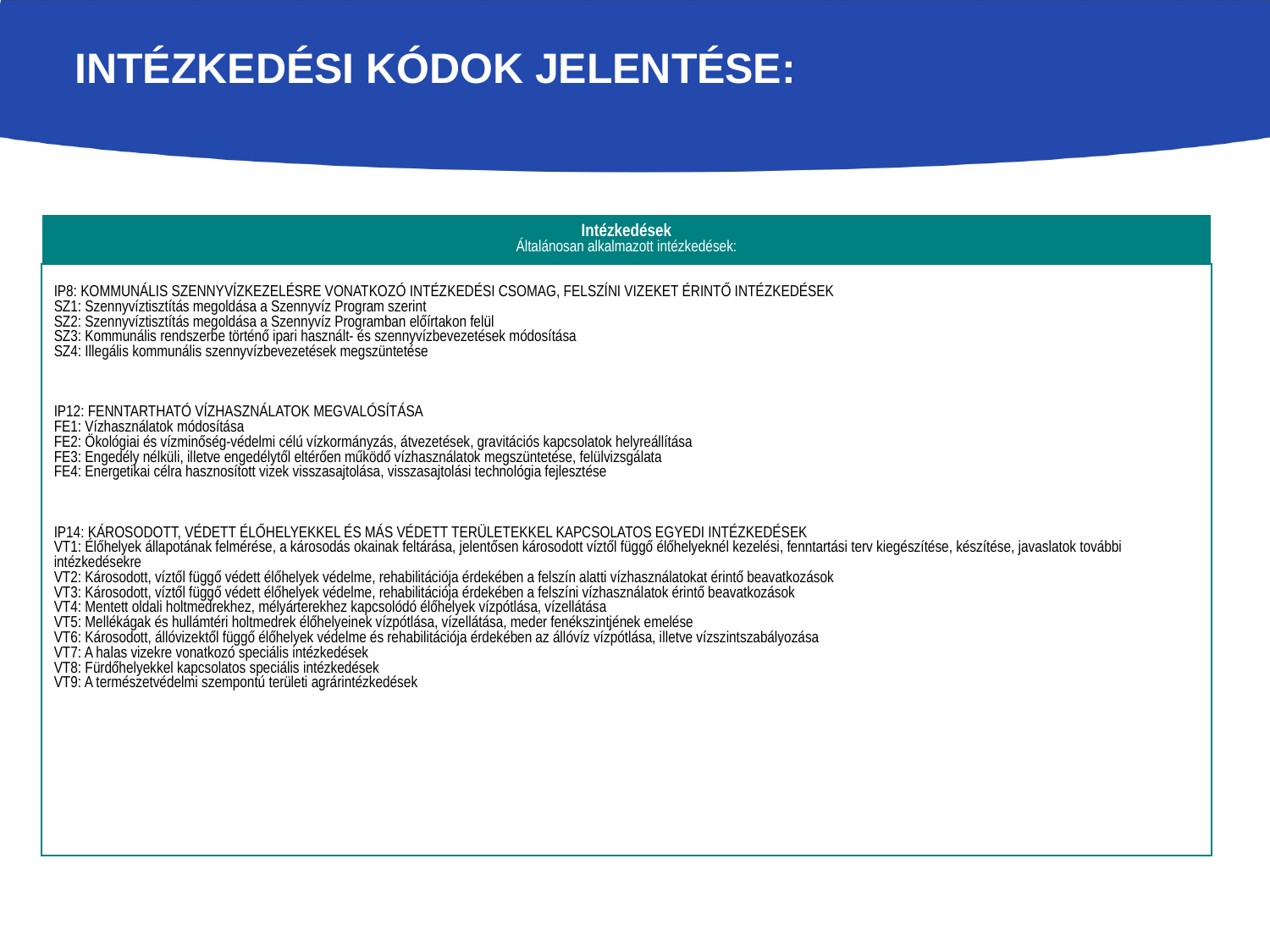

# intézkedési kódok jelentése:
| Intézkedések Általánosan alkalmazott intézkedések: |
| --- |
| IP8: KOMMUNÁLIS SZENNYVÍZKEZELÉSRE VONATKOZÓ INTÉZKEDÉSI CSOMAG, FELSZÍNI VIZEKET ÉRINTŐ INTÉZKEDÉSEK SZ1: Szennyvíztisztítás megoldása a Szennyvíz Program szerint SZ2: Szennyvíztisztítás megoldása a Szennyvíz Programban előírtakon felül SZ3: Kommunális rendszerbe történő ipari használt- és szennyvízbevezetések módosítása SZ4: Illegális kommunális szennyvízbevezetések megszüntetése IP12: FENNTARTHATÓ VÍZHASZNÁLATOK MEGVALÓSÍTÁSA FE1: Vízhasználatok módosítása FE2: Ökológiai és vízminőség-védelmi célú vízkormányzás, átvezetések, gravitációs kapcsolatok helyreállítása FE3: Engedély nélküli, illetve engedélytől eltérően működő vízhasználatok megszüntetése, felülvizsgálata FE4: Energetikai célra hasznosított vizek visszasajtolása, visszasajtolási technológia fejlesztése IP14: KÁROSODOTT, VÉDETT ÉLŐHELYEKKEL ÉS MÁS VÉDETT TERÜLETEKKEL KAPCSOLATOS EGYEDI INTÉZKEDÉSEK VT1: Élőhelyek állapotának felmérése, a károsodás okainak feltárása, jelentősen károsodott víztől függő élőhelyeknél kezelési, fenntartási terv kiegészítése, készítése, javaslatok további intézkedésekre VT2: Károsodott, víztől függő védett élőhelyek védelme, rehabilitációja érdekében a felszín alatti vízhasználatokat érintő beavatkozások VT3: Károsodott, víztől függő védett élőhelyek védelme, rehabilitációja érdekében a felszíni vízhasználatok érintő beavatkozások VT4: Mentett oldali holtmedrekhez, mélyárterekhez kapcsolódó élőhelyek vízpótlása, vízellátása VT5: Mellékágak és hullámtéri holtmedrek élőhelyeinek vízpótlása, vízellátása, meder fenékszintjének emelése VT6: Károsodott, állóvizektől függő élőhelyek védelme és rehabilitációja érdekében az állóvíz vízpótlása, illetve vízszintszabályozása VT7: A halas vizekre vonatkozó speciális intézkedések VT8: Fürdőhelyekkel kapcsolatos speciális intézkedések VT9: A természetvédelmi szempontú területi agrárintézkedések |